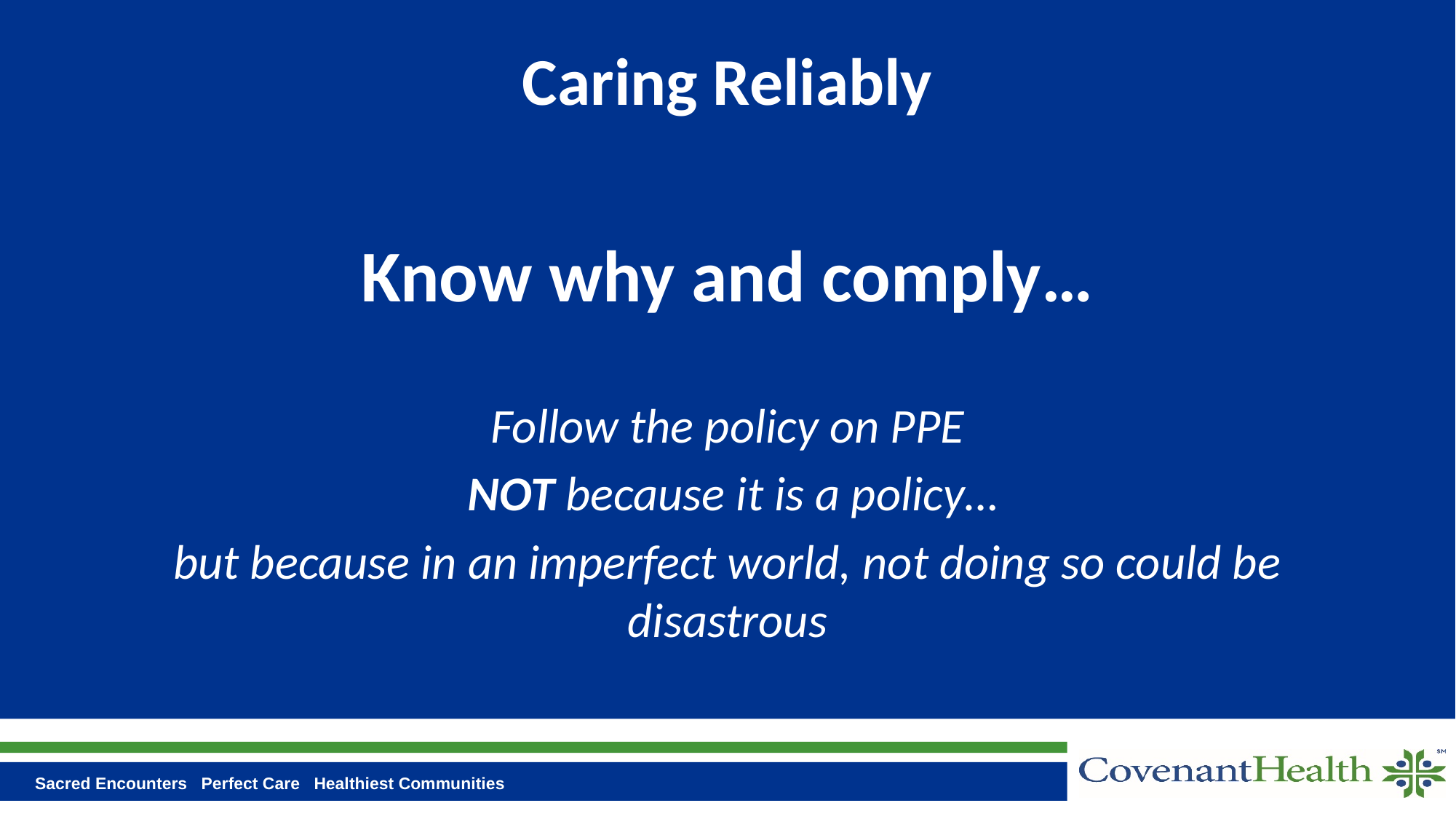

# Caring Reliably
Know why and comply…

Follow the policy on PPE
 NOT because it is a policy…
but because in an imperfect world, not doing so could be disastrous